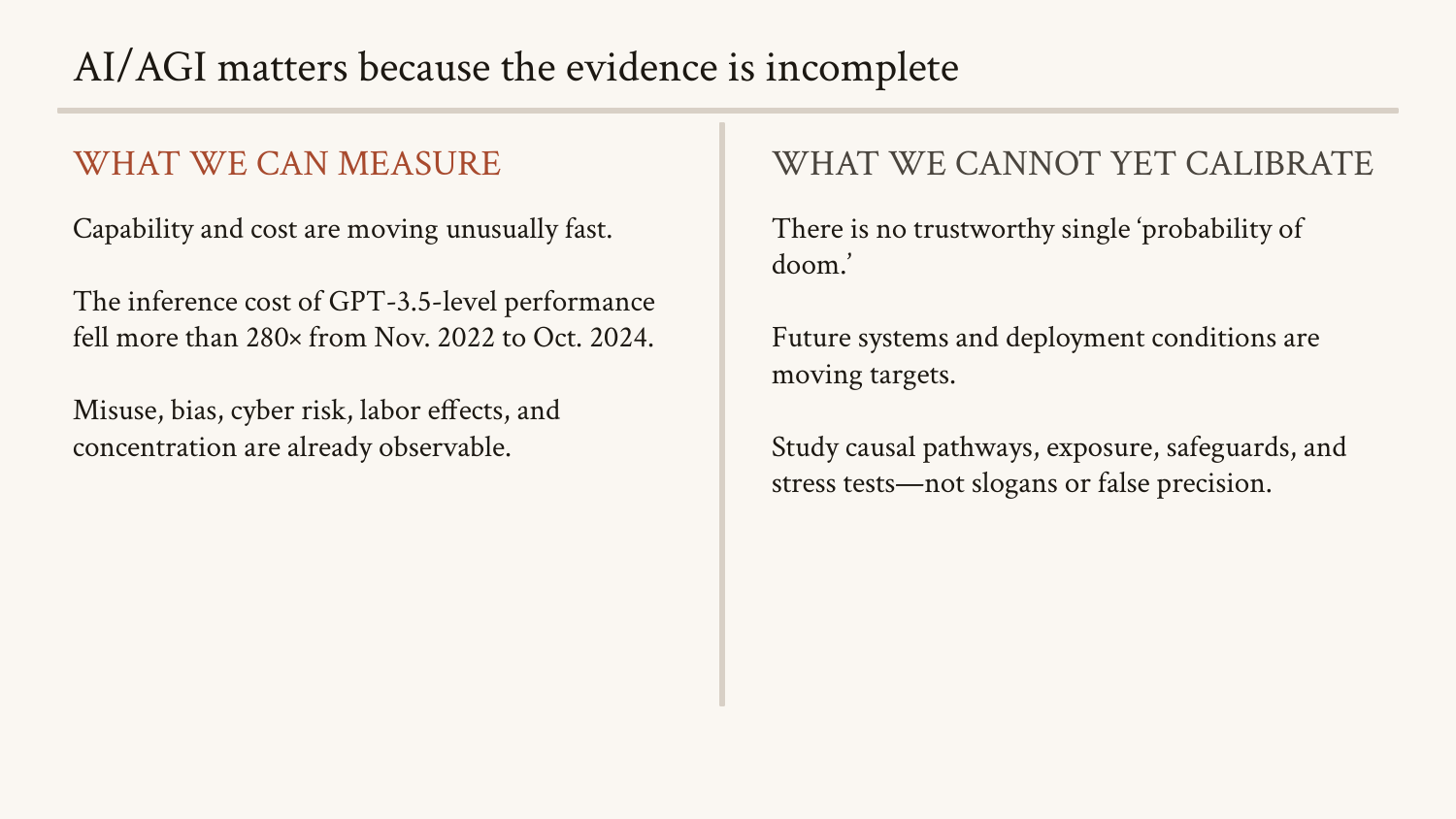

AI/AGI matters because the evidence is incomplete

WHAT WE CAN MEASURE

WHAT WE CANNOT YET CALIBRATE
Capability and cost are moving unusually fast.

The inference cost of GPT-3.5-level performance fell more than 280× from Nov. 2022 to Oct. 2024.

Misuse, bias, cyber risk, labor effects, and concentration are already observable.
There is no trustworthy single ‘probability of doom.’

Future systems and deployment conditions are moving targets.

Study causal pathways, exposure, safeguards, and stress tests—not slogans or false precision.